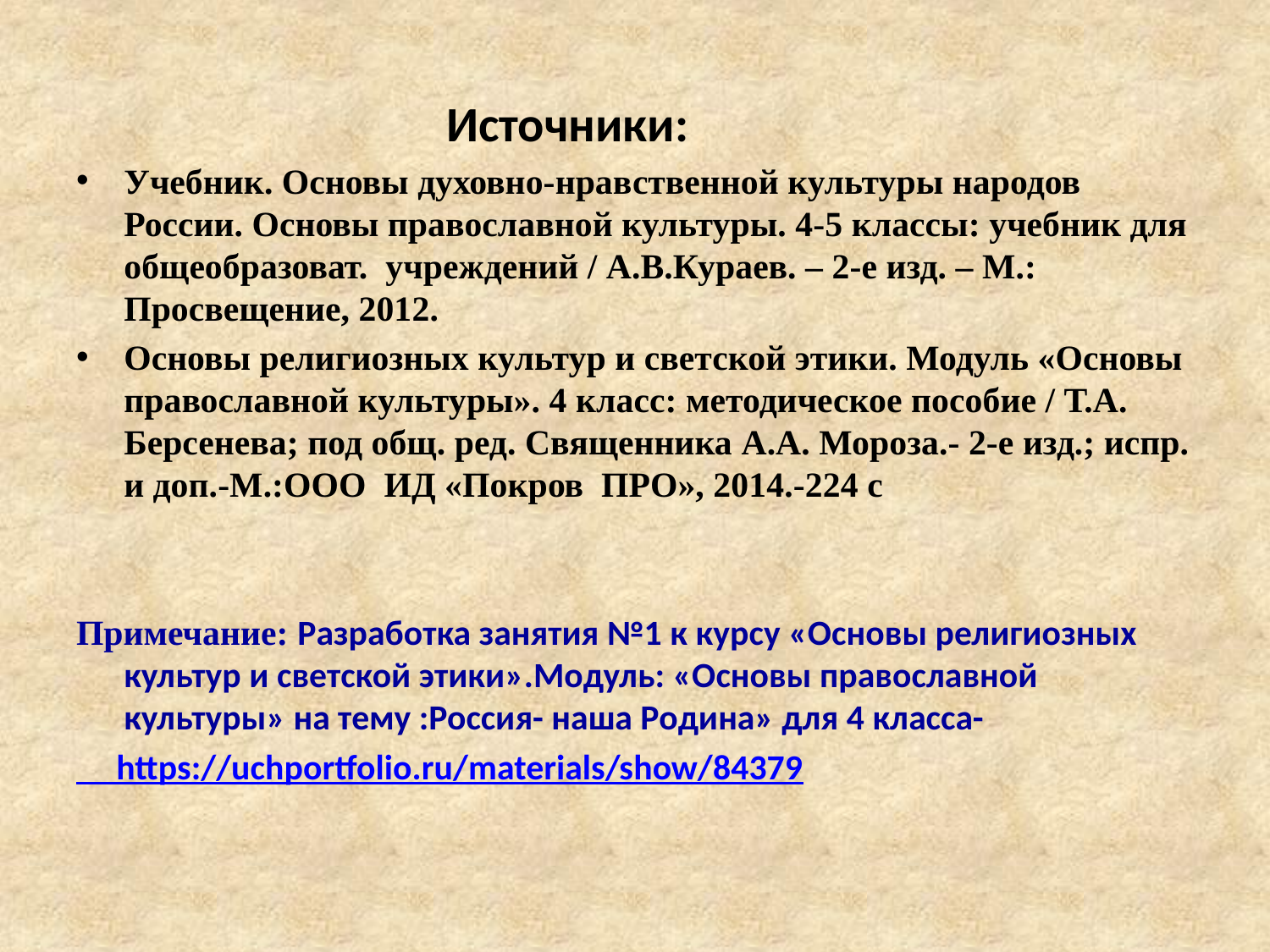

Источники:
Учебник. Основы духовно-нравственной культуры народов России. Основы православной культуры. 4-5 классы: учебник для общеобразоват.  учреждений / А.В.Кураев. – 2-е изд. – М.: Просвещение, 2012.
Основы религиозных культур и светской этики. Модуль «Основы православной культуры». 4 класс: методическое пособие / Т.А. Берсенева; под общ. ред. Священника А.А. Мороза.- 2-е изд.; испр. и доп.-М.:ООО  ИД «Покров  ПРО», 2014.-224 с

Примечание: Разработка занятия №1 к курсу «Основы религиозных культур и светской этики».Модуль: «Основы православной культуры» на тему :Россия- наша Родина» для 4 класса-
     https://uchportfolio.ru/materials/show/84379